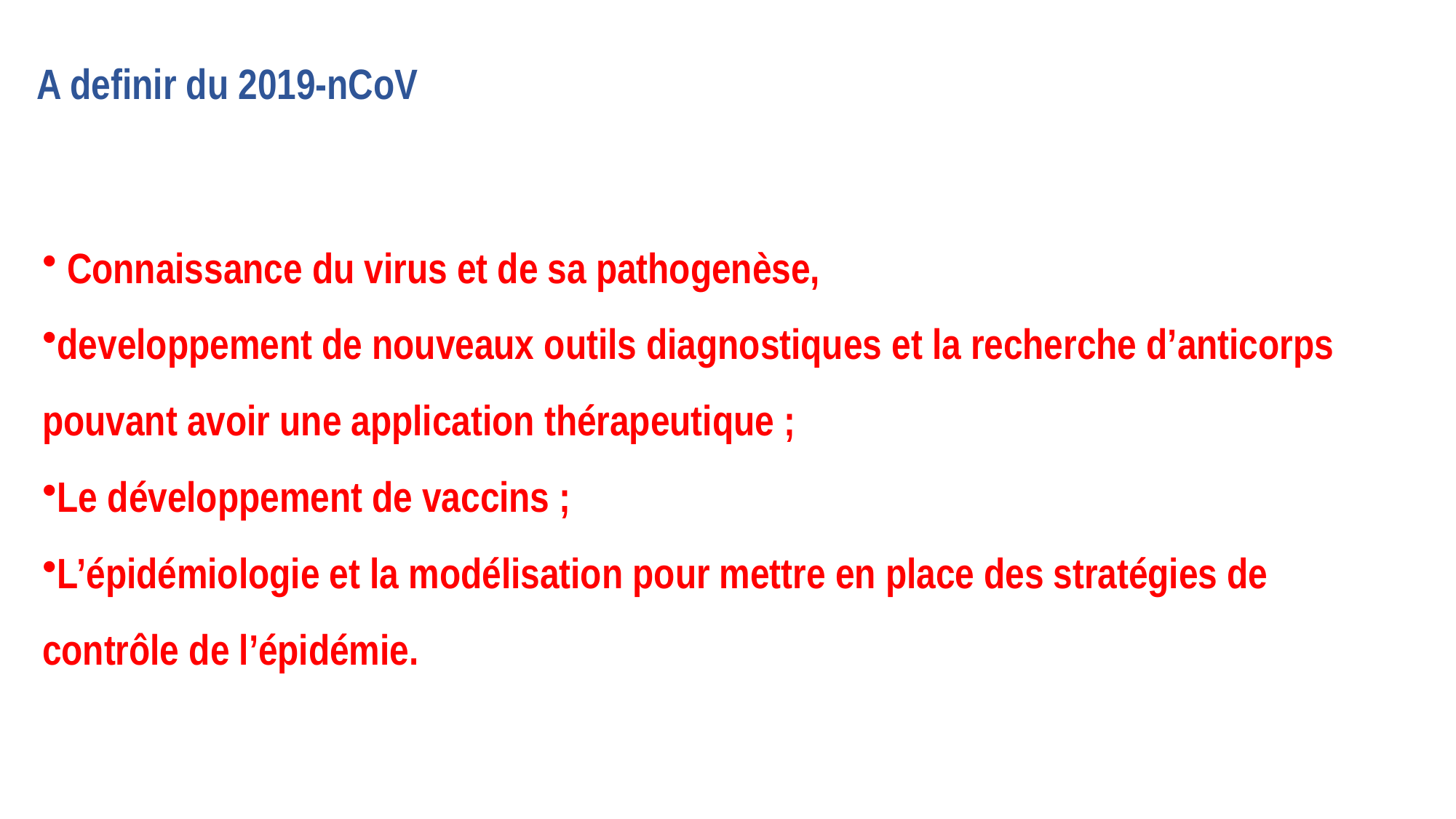

A definir du 2019-nCoV
 Connaissance du virus et de sa pathogenèse,
developpement de nouveaux outils diagnostiques et la recherche d’anticorps pouvant avoir une application thérapeutique ;
Le développement de vaccins ;
L’épidémiologie et la modélisation pour mettre en place des stratégies de contrôle de l’épidémie.